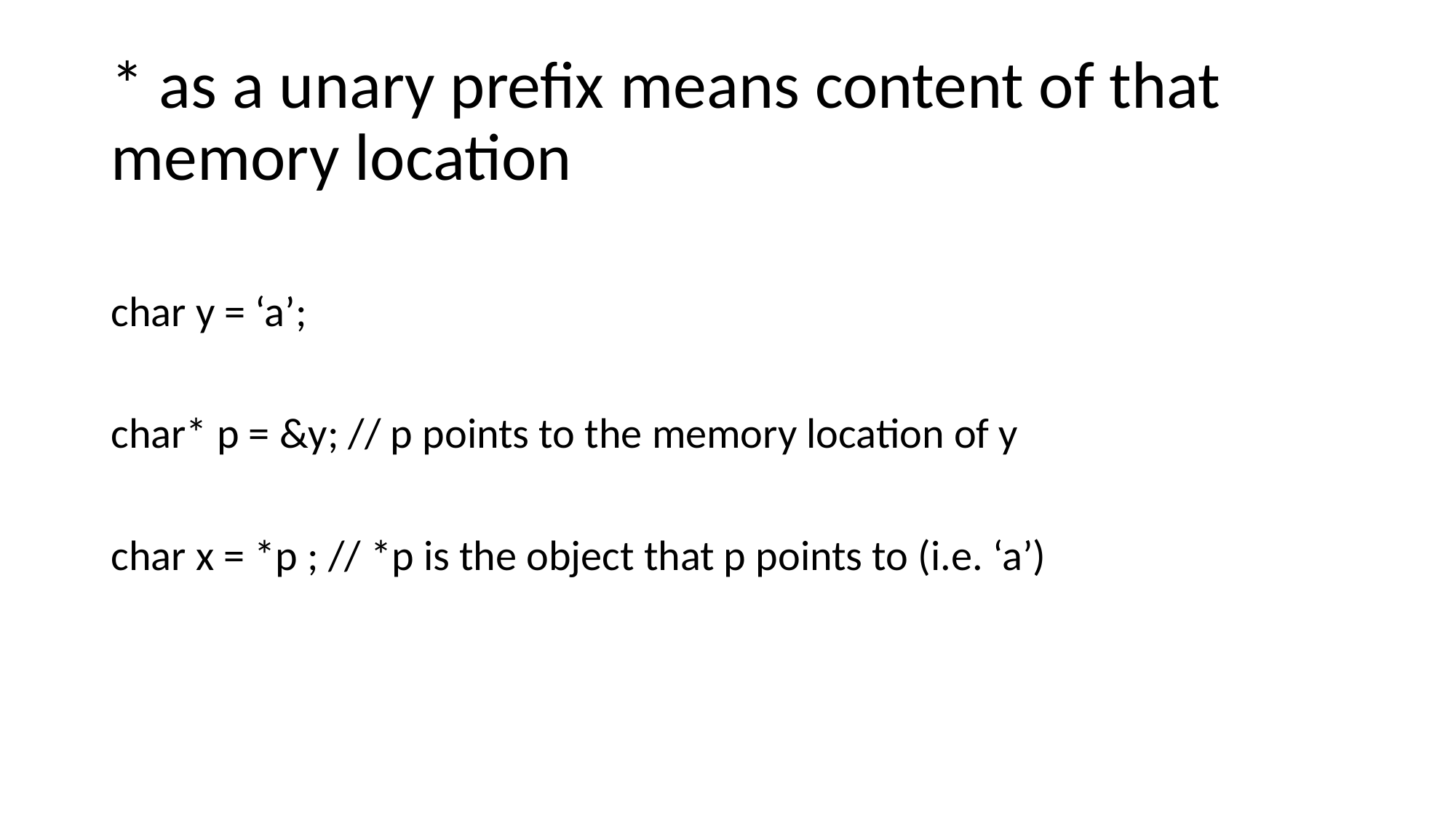

# * as a unary prefix means content of that memory location

char y = ‘a’;

char* p = &y; // p points to the memory location of y

char x = *p ; // *p is the object that p points to (i.e. ‘a’)